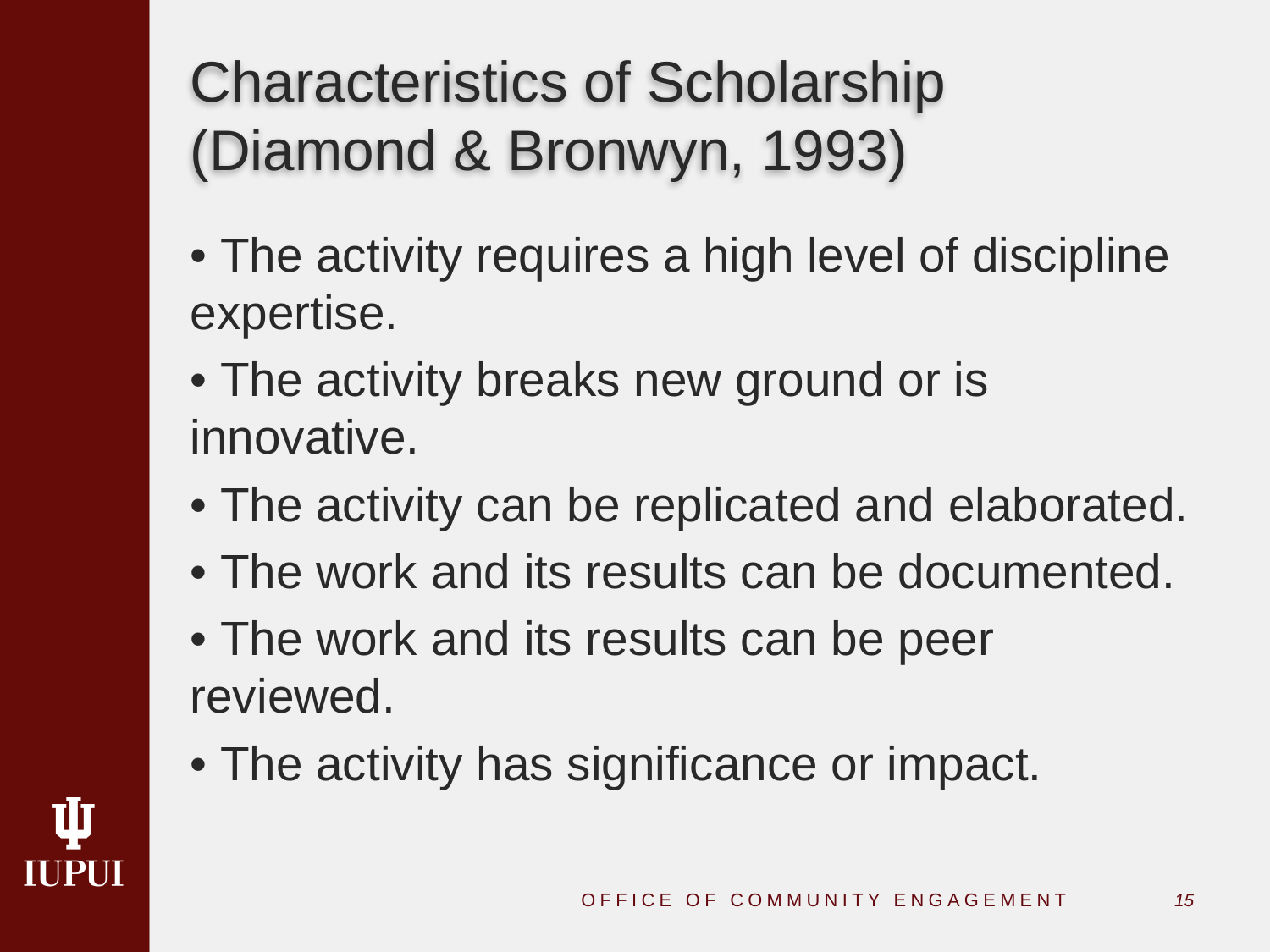

# Characteristics of Scholarship (Diamond & Bronwyn, 1993)
• The activity requires a high level of discipline expertise.
• The activity breaks new ground or is innovative.
• The activity can be replicated and elaborated.
• The work and its results can be documented.
• The work and its results can be peer reviewed.
• The activity has significance or impact.
OFFICE OF COMMUNITY ENGAGEMENT
15